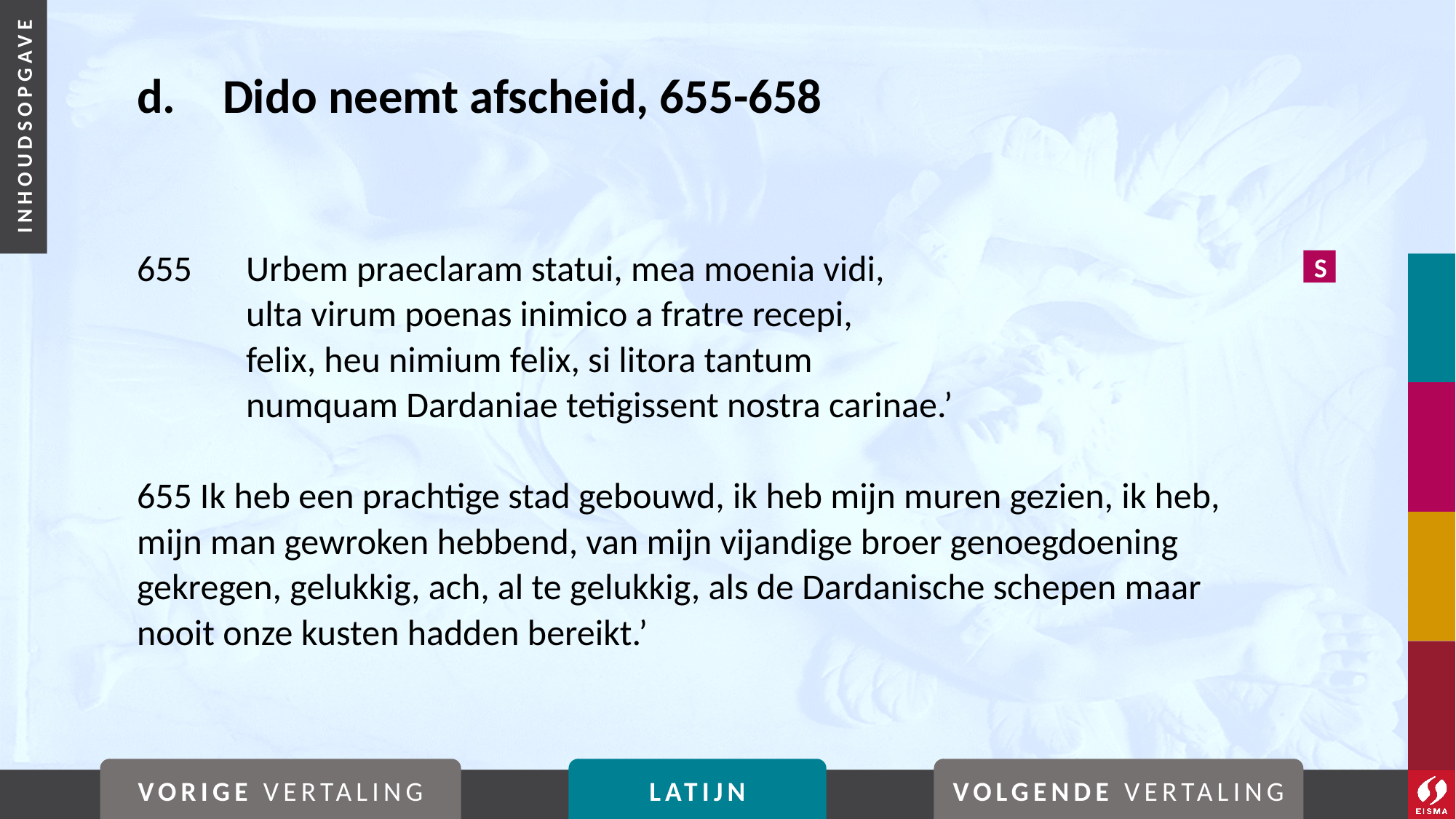

# d. 	Dido neemt afscheid, 655-658

655	Urbem praeclaram statui, mea moenia vidi,
	ulta virum poenas inimico a fratre recepi,
	felix, heu nimium felix, si litora tantum
	numquam Dardaniae tetigissent nostra carinae.’

655 Ik heb een prachtige stad gebouwd, ik heb mijn muren gezien, ik heb, mijn man gewroken hebbend, van mijn vijandige broer genoegdoening gekregen, gelukkig, ach, al te gelukkig, als de Dardanische schepen maar nooit onze kusten hadden bereikt.’
S
VORIGE VERTALING
LATIJN
VOLGENDE VERTALING